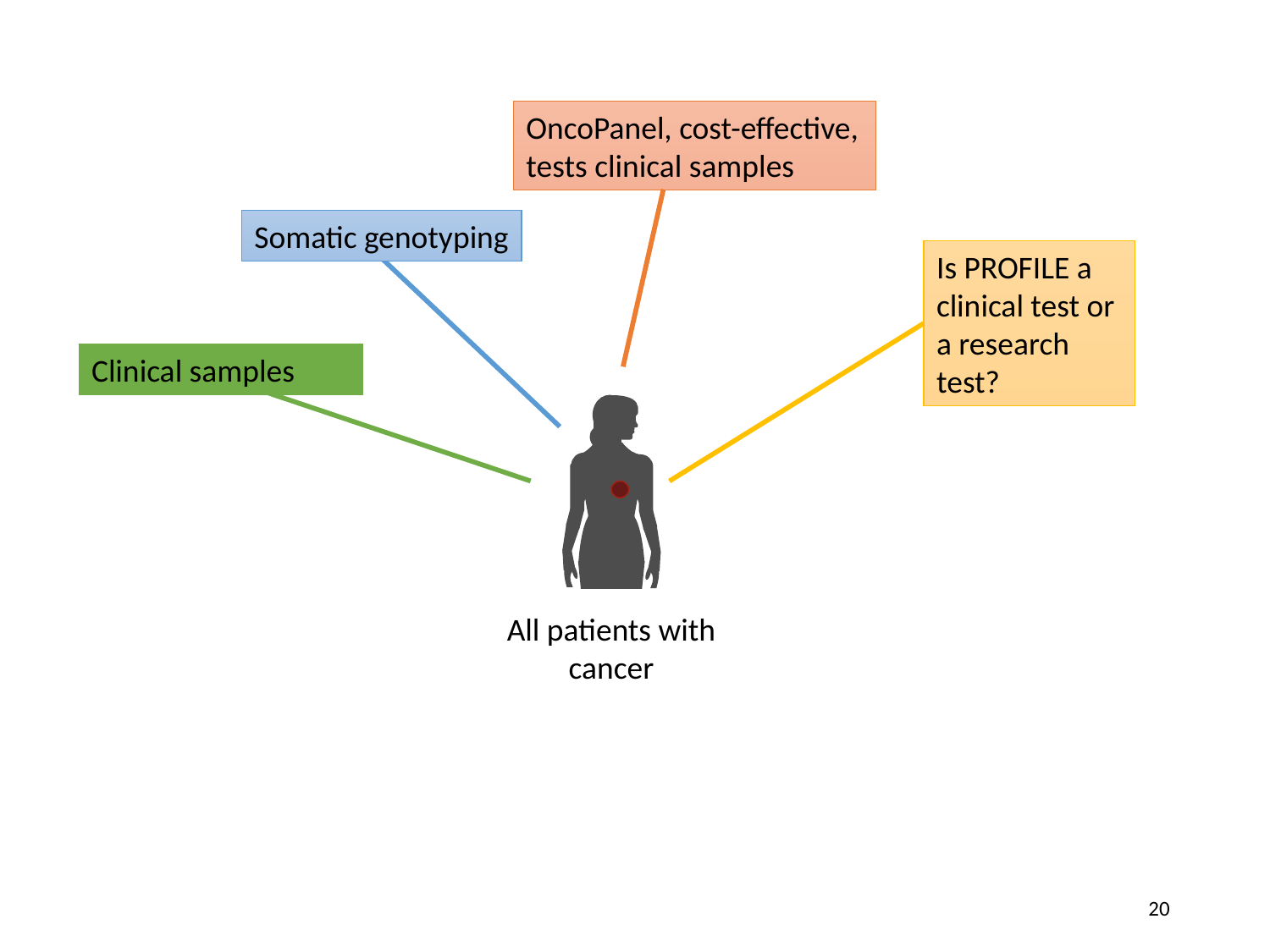

OncoPanel, cost-effective,
tests clinical samples
Somatic genotyping
Is PROFILE a clinical test or a research test?
Clinical samples

All patients with cancer
20